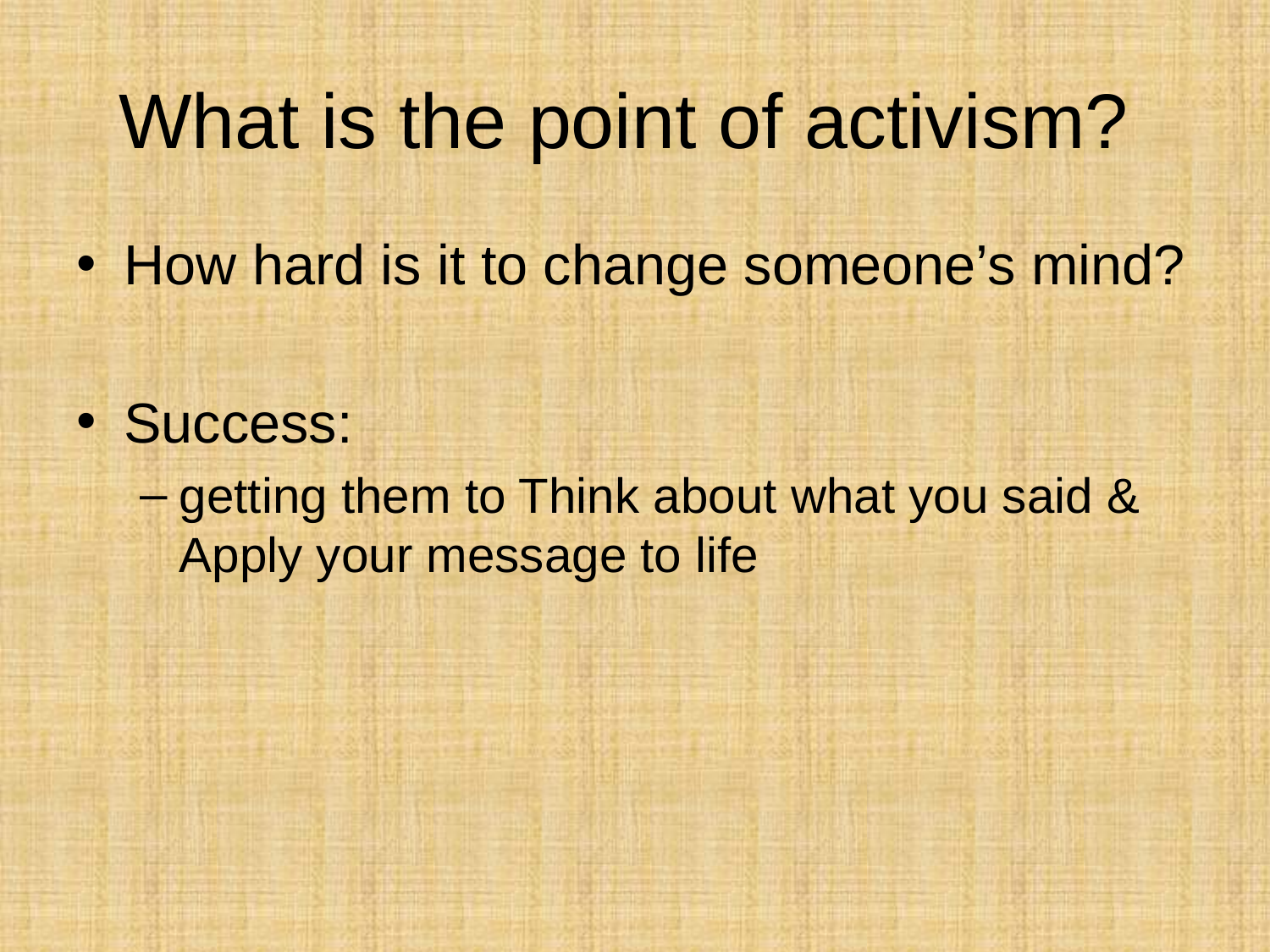

# What is the point of activism?
How hard is it to change someone’s mind?

Success:
getting them to Think about what you said & Apply your message to life